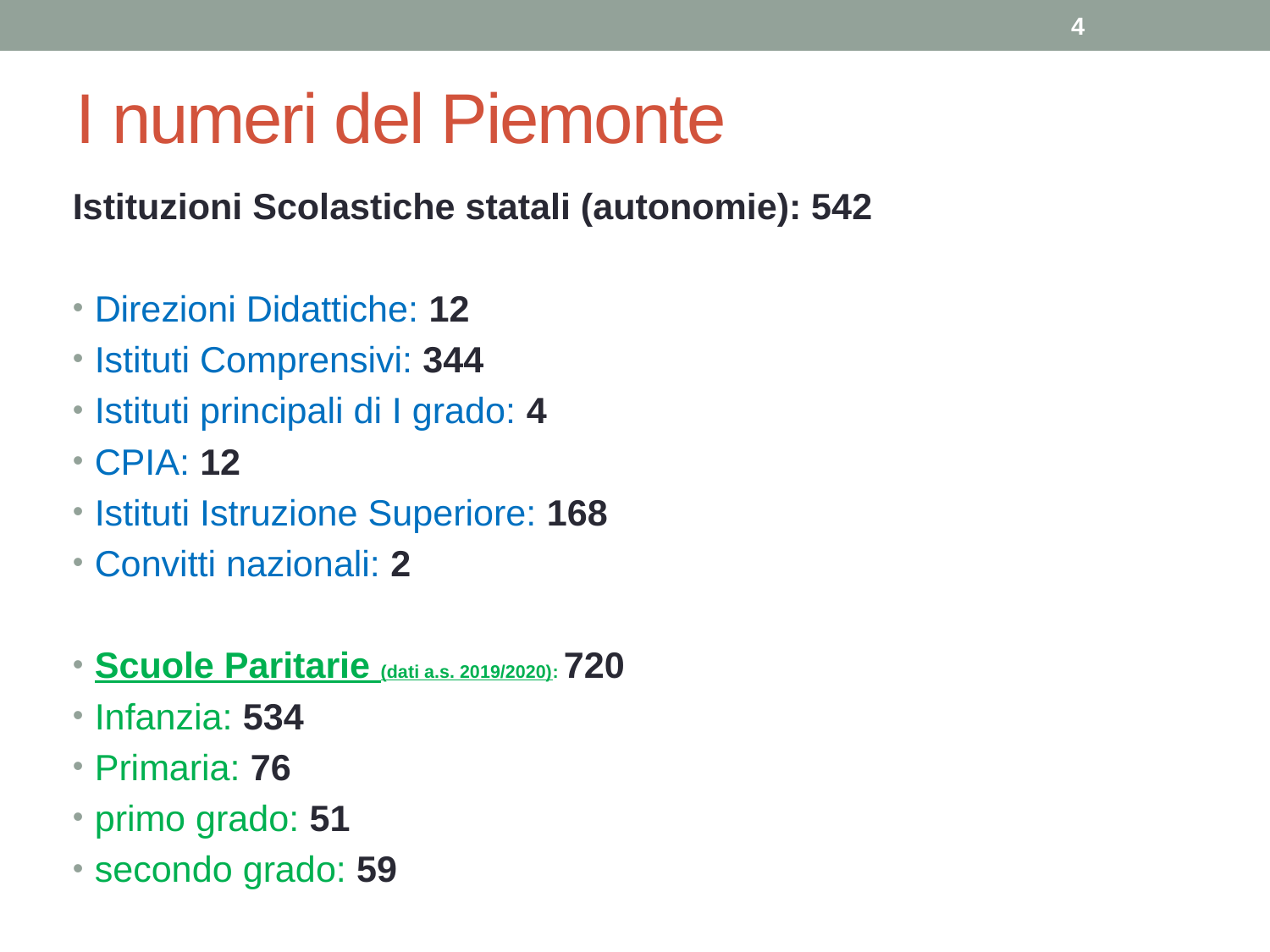

4
# I numeri del Piemonte
Istituzioni Scolastiche statali (autonomie): 542

Direzioni Didattiche: 12
Istituti Comprensivi: 344
Istituti principali di I grado: 4
CPIA: 12
Istituti Istruzione Superiore: 168
Convitti nazionali: 2

Scuole Paritarie (dati a.s. 2019/2020): 720
Infanzia: 534
Primaria: 76
primo grado: 51
secondo grado: 59